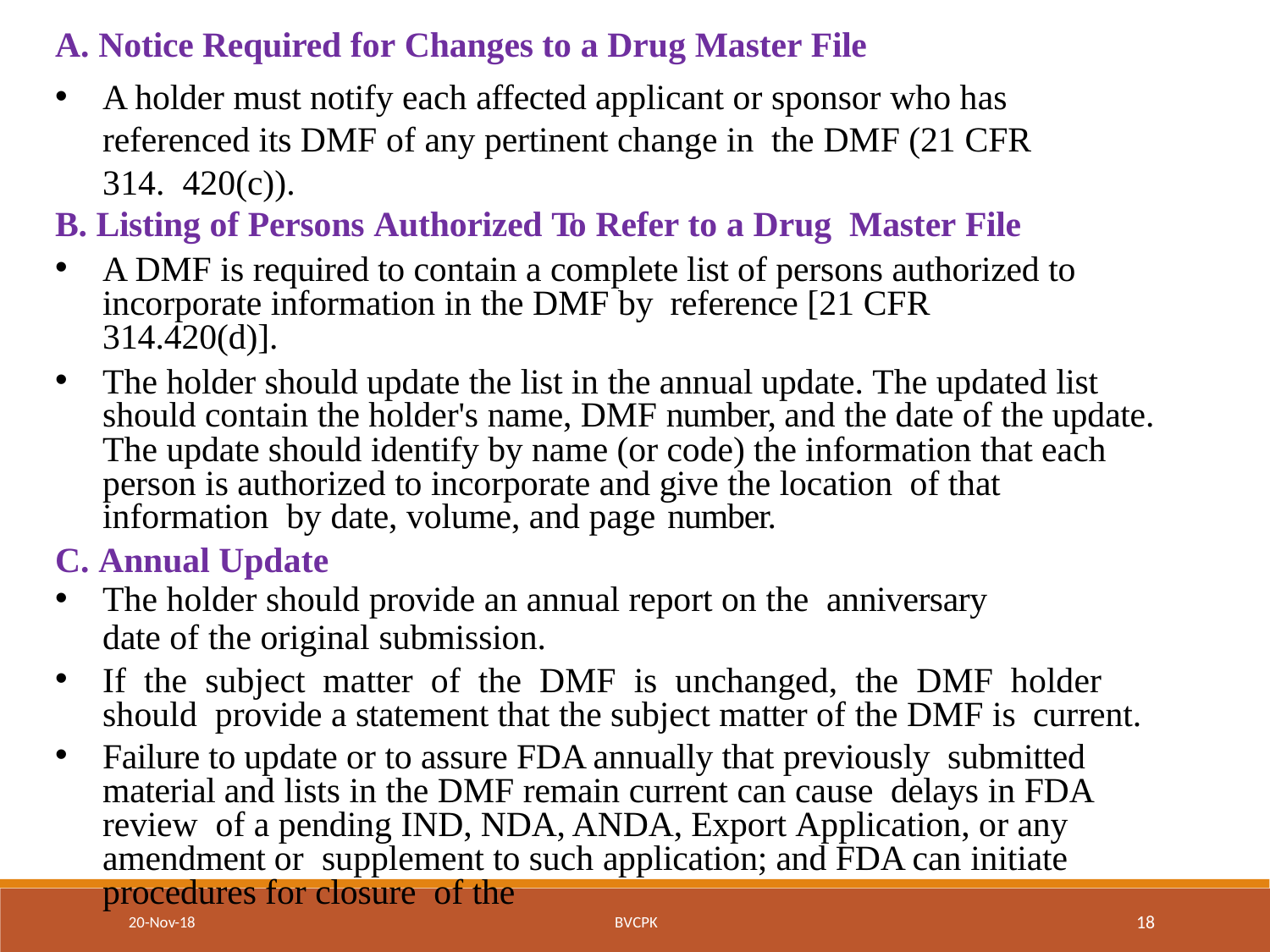

A. Notice Required for Changes to a Drug Master File
A holder must notify each affected applicant or sponsor who has  referenced its DMF of any pertinent change in the DMF (21 CFR 314.  420(c)).
B. Listing of Persons Authorized To Refer to a Drug Master File
A DMF is required to contain a complete list of persons authorized to  incorporate information in the DMF by reference [21 CFR 314.420(d)].
The holder should update the list in the annual update. The updated list  should contain the holder's name, DMF number, and the date of the update.  The update should identify by name (or code) the information that each  person is authorized to incorporate and give the location of that information  by date, volume, and page number.
C. Annual Update
The holder should provide an annual report on the anniversary
date of the original submission.
If  the  subject  matter  of  the  DMF  is  unchanged,  the  DMF  holder	should  provide a statement that the subject matter of the DMF is current.
Failure to update or to assure FDA annually that previously submitted  material and lists in the DMF remain current can cause delays in FDA review  of a pending IND, NDA, ANDA, Export Application, or any amendment or  supplement to such application; and FDA can initiate procedures for closure  of the
18
20-Nov-18
BVCPK